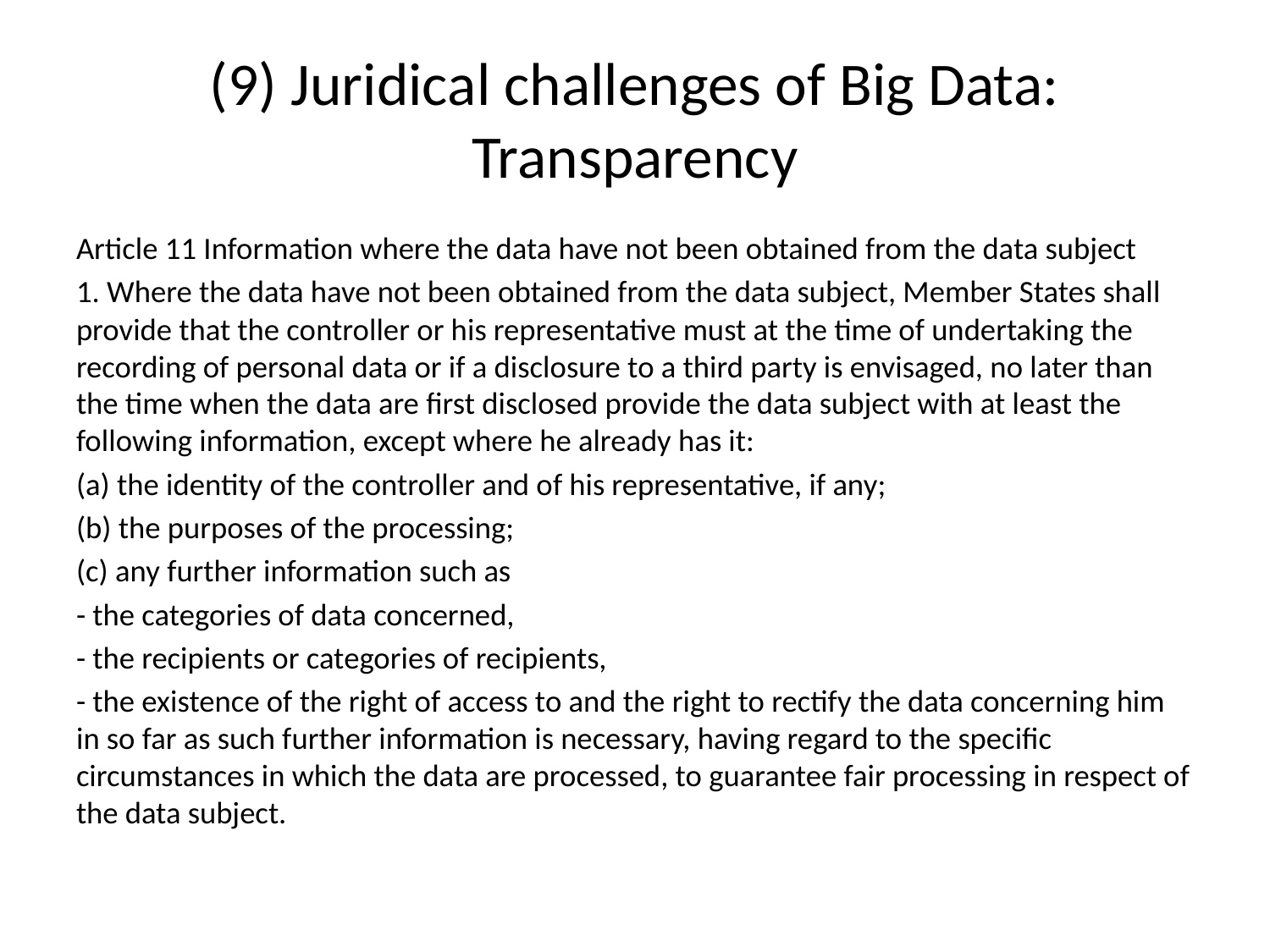

# (9) Juridical challenges of Big Data: Transparency
Article 11 Information where the data have not been obtained from the data subject
1. Where the data have not been obtained from the data subject, Member States shall provide that the controller or his representative must at the time of undertaking the recording of personal data or if a disclosure to a third party is envisaged, no later than the time when the data are first disclosed provide the data subject with at least the following information, except where he already has it:
(a) the identity of the controller and of his representative, if any;
(b) the purposes of the processing;
(c) any further information such as
- the categories of data concerned,
- the recipients or categories of recipients,
- the existence of the right of access to and the right to rectify the data concerning him in so far as such further information is necessary, having regard to the specific circumstances in which the data are processed, to guarantee fair processing in respect of the data subject.